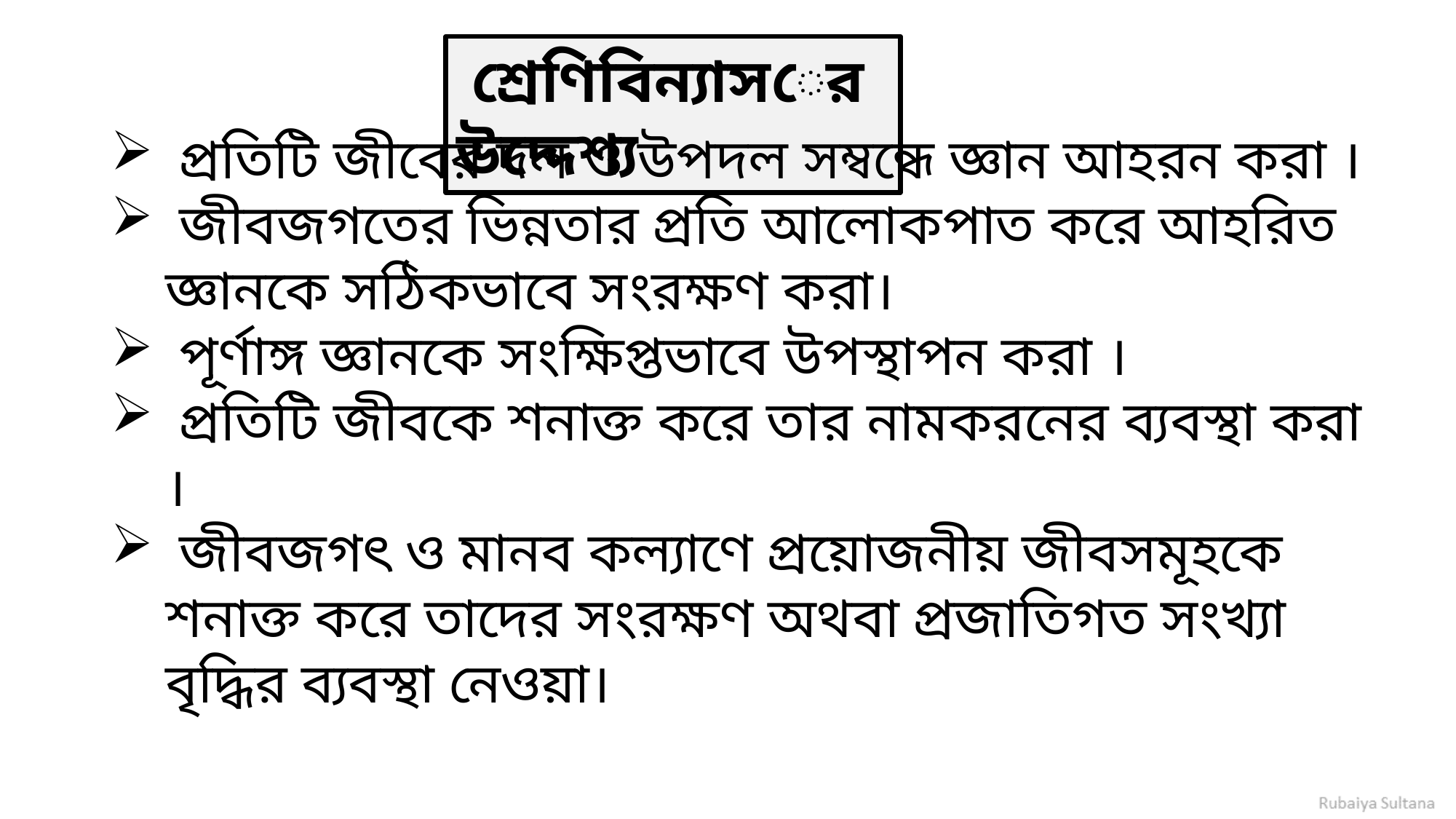

শ্রেণিবিন্যাসের উদ্দেশ্য
 প্রতিটি জীবের দল ও উপদল সম্বন্ধে জ্ঞান আহরন করা ।
 জীবজগতের ভিন্নতার প্রতি আলোকপাত করে আহরিত জ্ঞানকে সঠিকভাবে সংরক্ষণ করা।
 পূর্ণাঙ্গ জ্ঞানকে সংক্ষিপ্তভাবে উপস্থাপন করা ।
 প্রতিটি জীবকে শনাক্ত করে তার নামকরনের ব্যবস্থা করা ।
 জীবজগৎ ও মানব কল্যাণে প্রয়োজনীয় জীবসমূহকে শনাক্ত করে তাদের সংরক্ষণ অথবা প্রজাতিগত সংখ্যা বৃদ্ধির ব্যবস্থা নেওয়া।